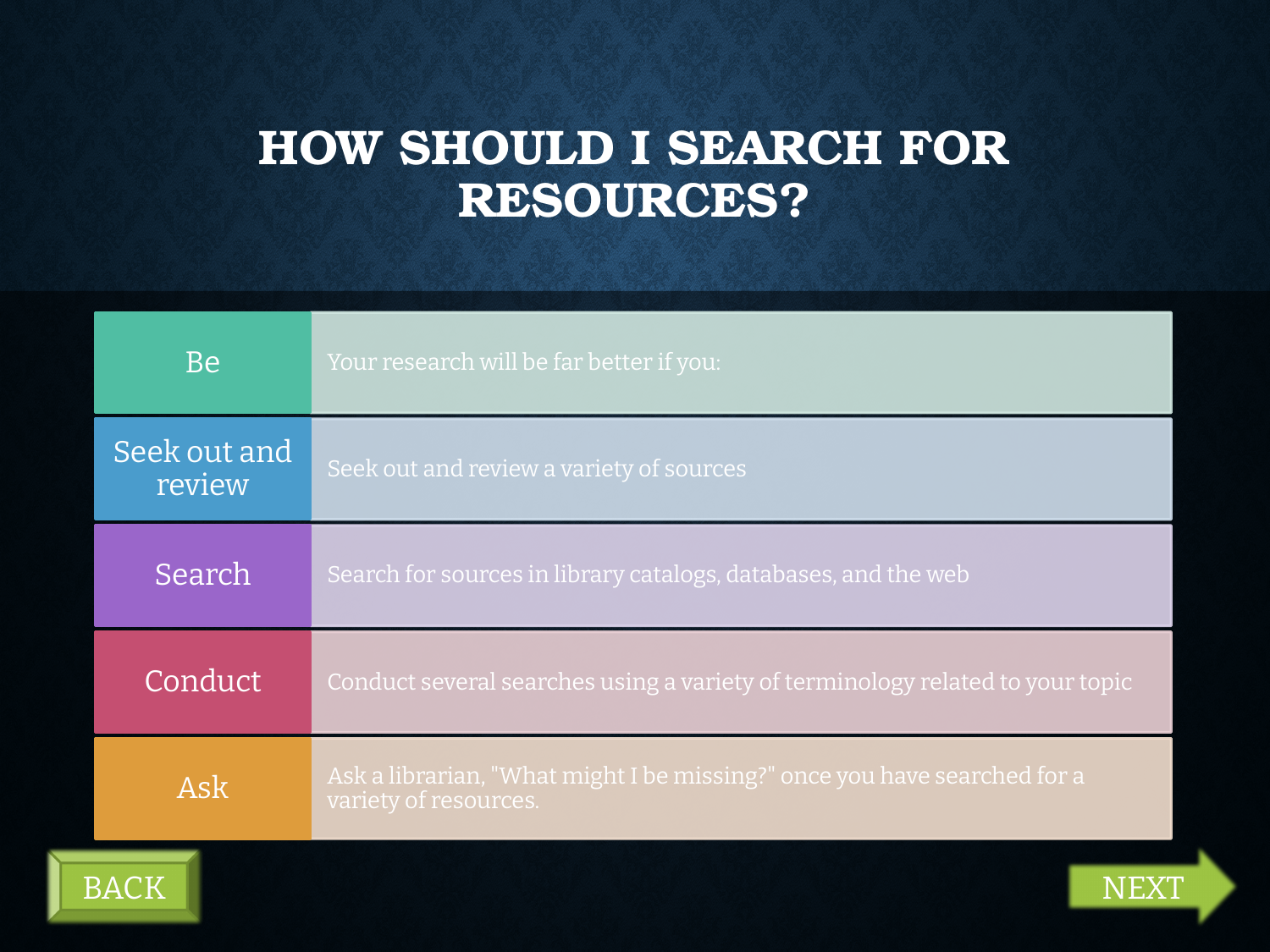

# How should I search for resources?

Your research will be far better if you:
Be
Seek out and review a variety of sources
Seek out and review
Search for sources in library catalogs, databases, and the web
Search
Conduct several searches using a variety of terminology related to your topic
Conduct
Ask a librarian, "What might I be missing?" once you have searched for a variety of resources.
Ask
NEXT
BACK